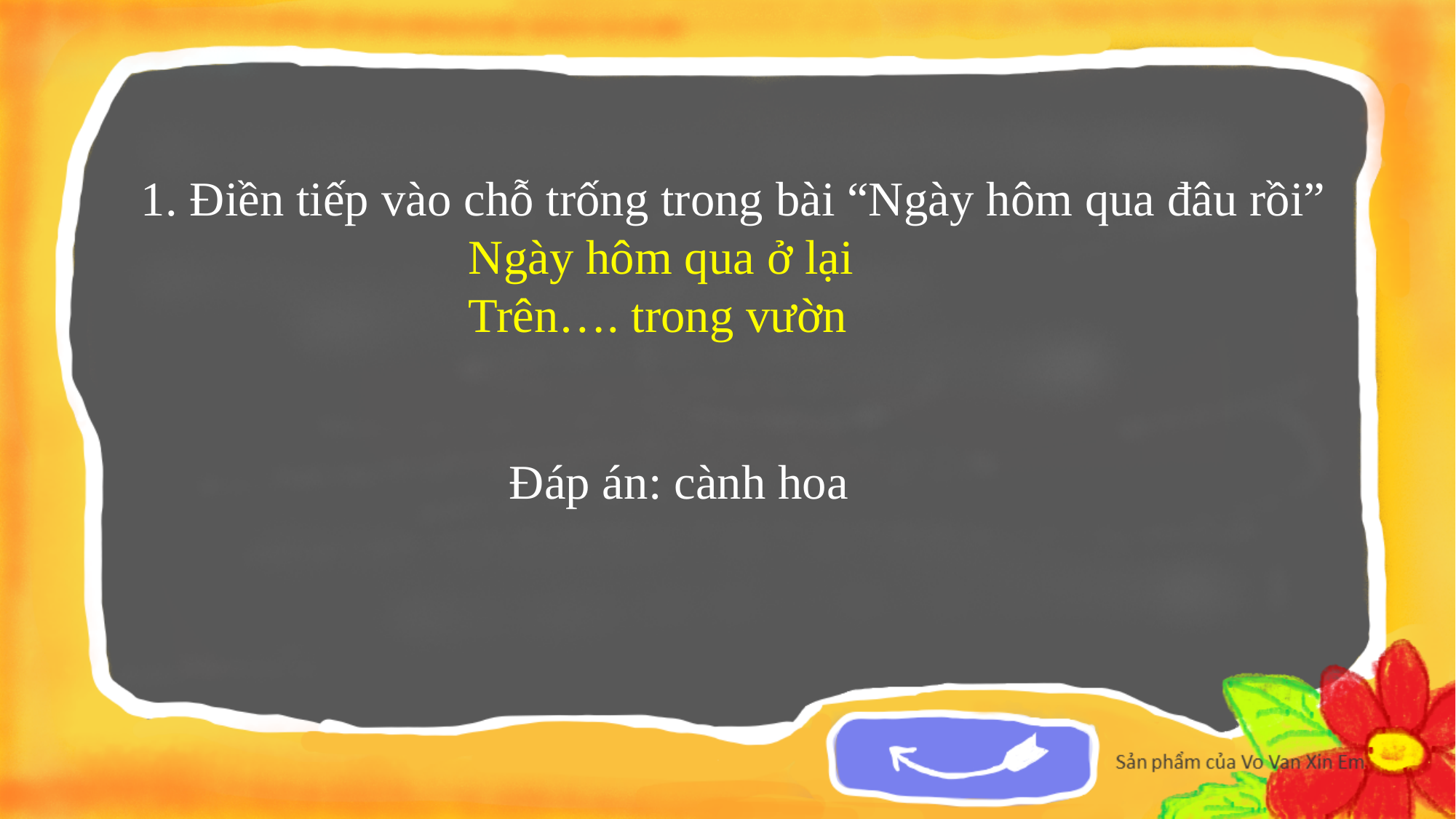

1. Điền tiếp vào chỗ trống trong bài “Ngày hôm qua đâu rồi”
			Ngày hôm qua ở lại
			Trên…. trong vườn
Đáp án: cành hoa